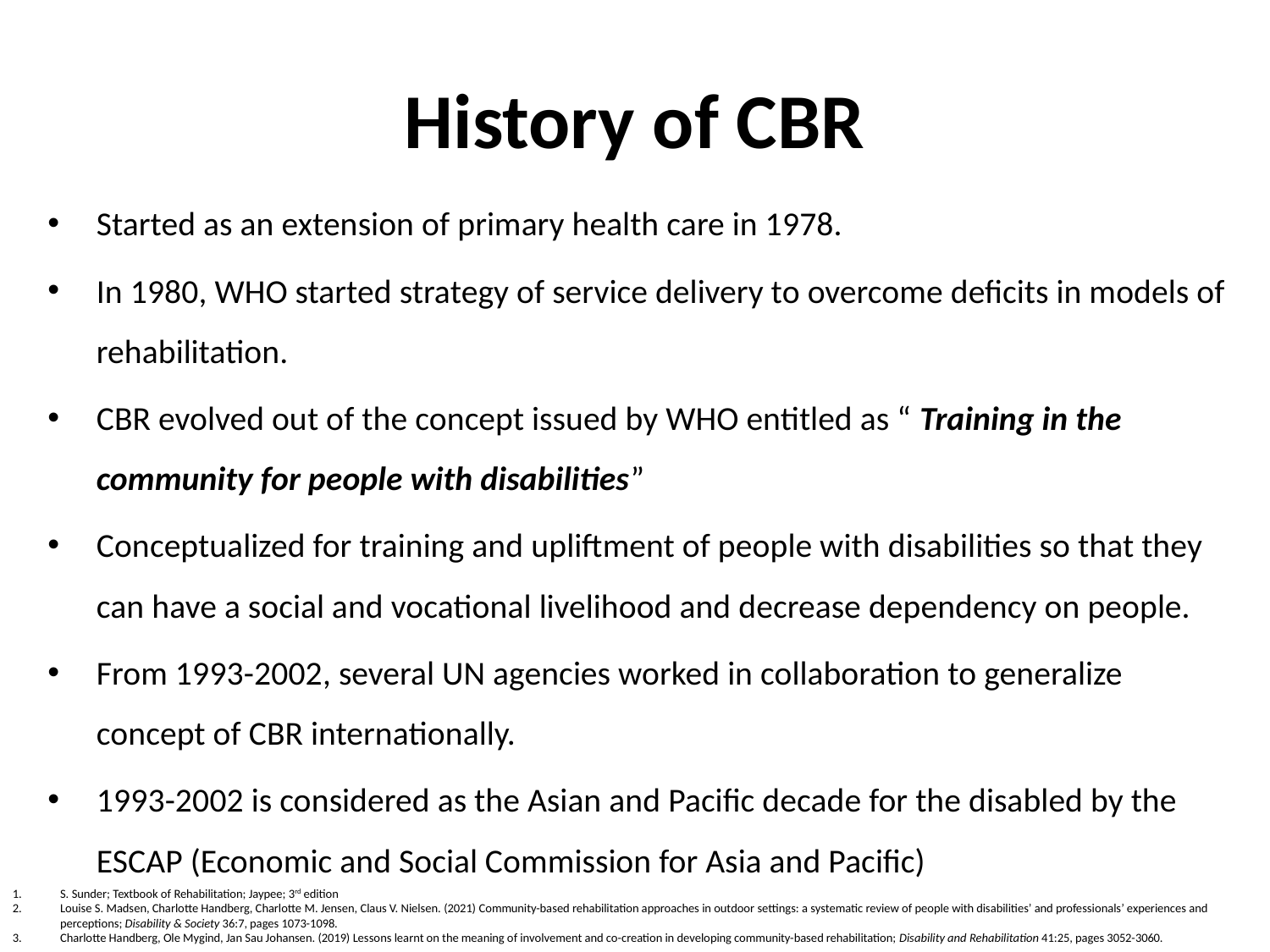

# History of CBR
Started as an extension of primary health care in 1978.
In 1980, WHO started strategy of service delivery to overcome deficits in models of rehabilitation.
CBR evolved out of the concept issued by WHO entitled as “ Training in the community for people with disabilities”
Conceptualized for training and upliftment of people with disabilities so that they can have a social and vocational livelihood and decrease dependency on people.
From 1993-2002, several UN agencies worked in collaboration to generalize concept of CBR internationally.
1993-2002 is considered as the Asian and Pacific decade for the disabled by the ESCAP (Economic and Social Commission for Asia and Pacific)

S. Sunder; Textbook of Rehabilitation; Jaypee; 3rd edition
Louise S. Madsen, Charlotte Handberg, Charlotte M. Jensen, Claus V. Nielsen. (2021) Community-based rehabilitation approaches in outdoor settings: a systematic review of people with disabilities’ and professionals’ experiences and perceptions; Disability & Society 36:7, pages 1073-1098.
Charlotte Handberg, Ole Mygind, Jan Sau Johansen. (2019) Lessons learnt on the meaning of involvement and co-creation in developing community-based rehabilitation; Disability and Rehabilitation 41:25, pages 3052-3060.